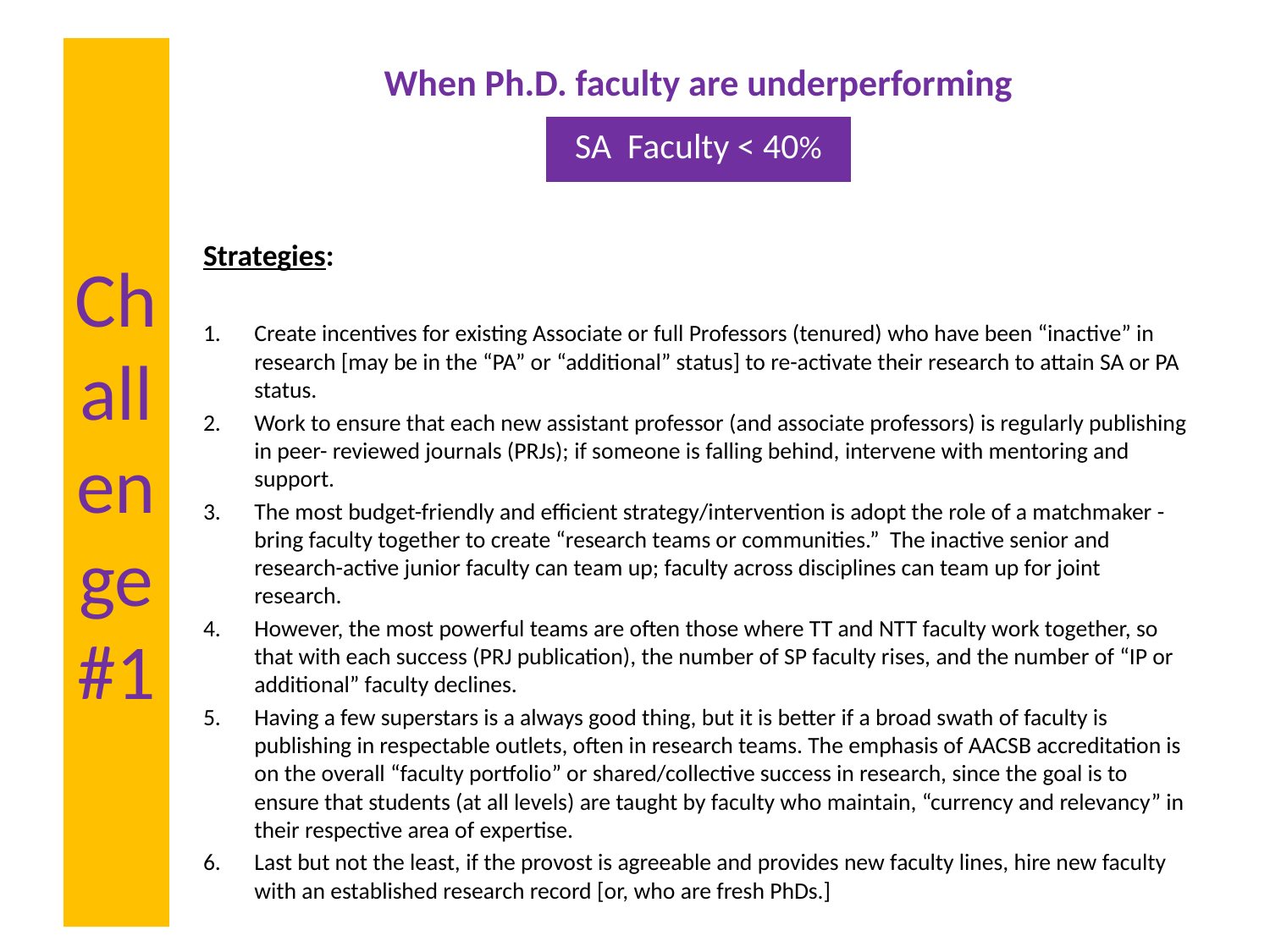

# Challenge #1
When Ph.D. faculty are underperforming

Strategies:

Create incentives for existing Associate or full Professors (tenured) who have been “inactive” in research [may be in the “PA” or “additional” status] to re-activate their research to attain SA or PA status.
Work to ensure that each new assistant professor (and associate professors) is regularly publishing in peer- reviewed journals (PRJs); if someone is falling behind, intervene with mentoring and support.
The most budget-friendly and efficient strategy/intervention is adopt the role of a matchmaker - bring faculty together to create “research teams or communities.”  The inactive senior and research-active junior faculty can team up; faculty across disciplines can team up for joint research.
However, the most powerful teams are often those where TT and NTT faculty work together, so that with each success (PRJ publication), the number of SP faculty rises, and the number of “IP or additional” faculty declines.
Having a few superstars is a always good thing, but it is better if a broad swath of faculty is publishing in respectable outlets, often in research teams. The emphasis of AACSB accreditation is on the overall “faculty portfolio” or shared/collective success in research, since the goal is to ensure that students (at all levels) are taught by faculty who maintain, “currency and relevancy” in their respective area of expertise.
Last but not the least, if the provost is agreeable and provides new faculty lines, hire new faculty with an established research record [or, who are fresh PhDs.]

| SA Faculty < 40% |
| --- |